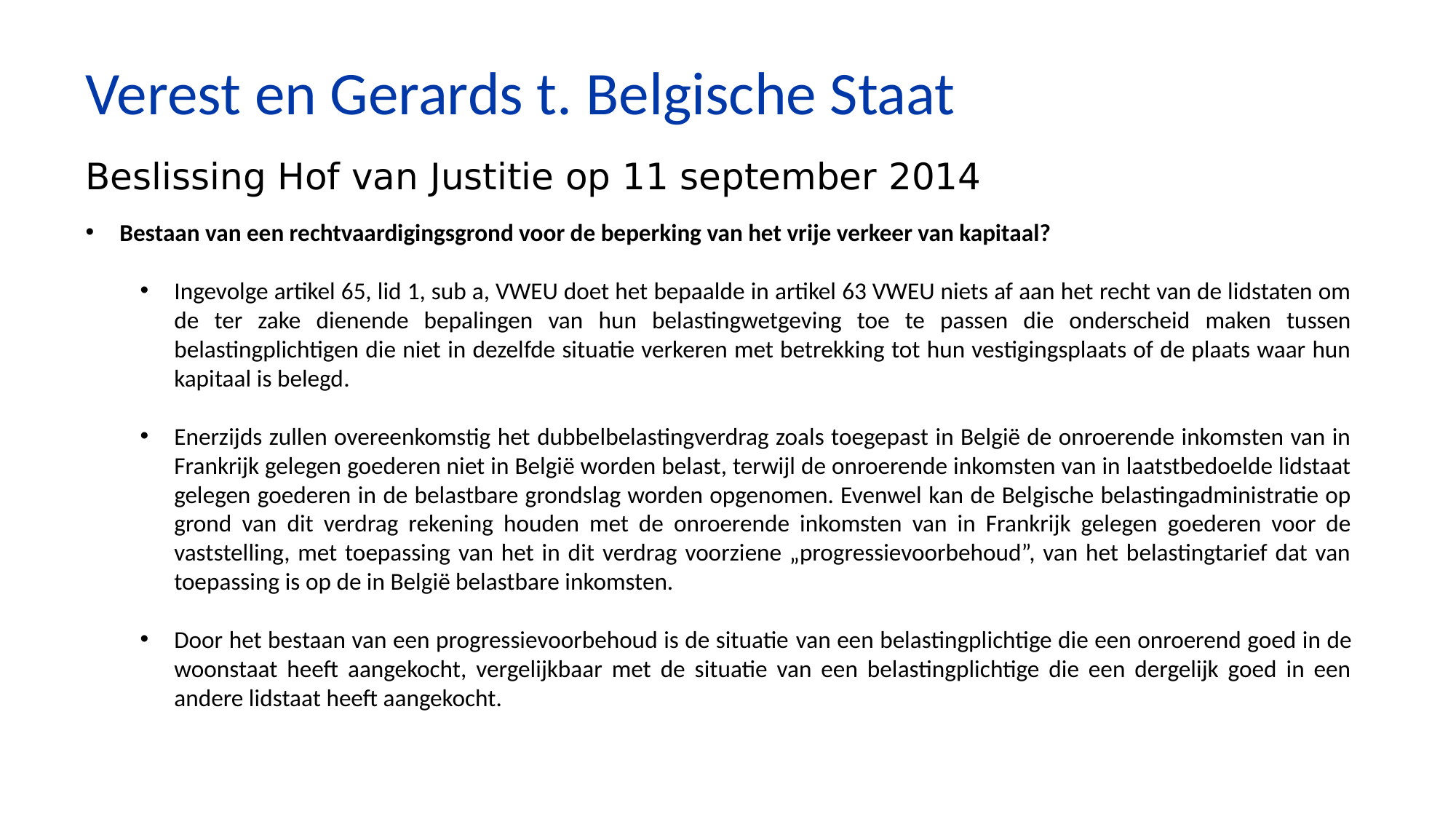

# Verest en Gerards t. Belgische Staat

Beslissing Hof van Justitie op 11 september 2014
Bestaan van een rechtvaardigingsgrond voor de beperking van het vrije verkeer van kapitaal?

Ingevolge artikel 65, lid 1, sub a, VWEU doet het bepaalde in artikel 63 VWEU niets af aan het recht van de lidstaten om de ter zake dienende bepalingen van hun belastingwetgeving toe te passen die onderscheid maken tussen belastingplichtigen die niet in dezelfde situatie verkeren met betrekking tot hun vestigingsplaats of de plaats waar hun kapitaal is belegd.

Enerzijds zullen overeenkomstig het dubbelbelastingverdrag zoals toegepast in België de onroerende inkomsten van in Frankrijk gelegen goederen niet in België worden belast, terwijl de onroerende inkomsten van in laatstbedoelde lidstaat gelegen goederen in de belastbare grondslag worden opgenomen. Evenwel kan de Belgische belastingadministratie op grond van dit verdrag rekening houden met de onroerende inkomsten van in Frankrijk gelegen goederen voor de vaststelling, met toepassing van het in dit verdrag voorziene „progressievoorbehoud”, van het belastingtarief dat van toepassing is op de in België belastbare inkomsten.

Door het bestaan van een progressievoorbehoud is de situatie van een belastingplichtige die een onroerend goed in de woonstaat heeft aangekocht, vergelijkbaar met de situatie van een belastingplichtige die een dergelijk goed in een andere lidstaat heeft aangekocht.